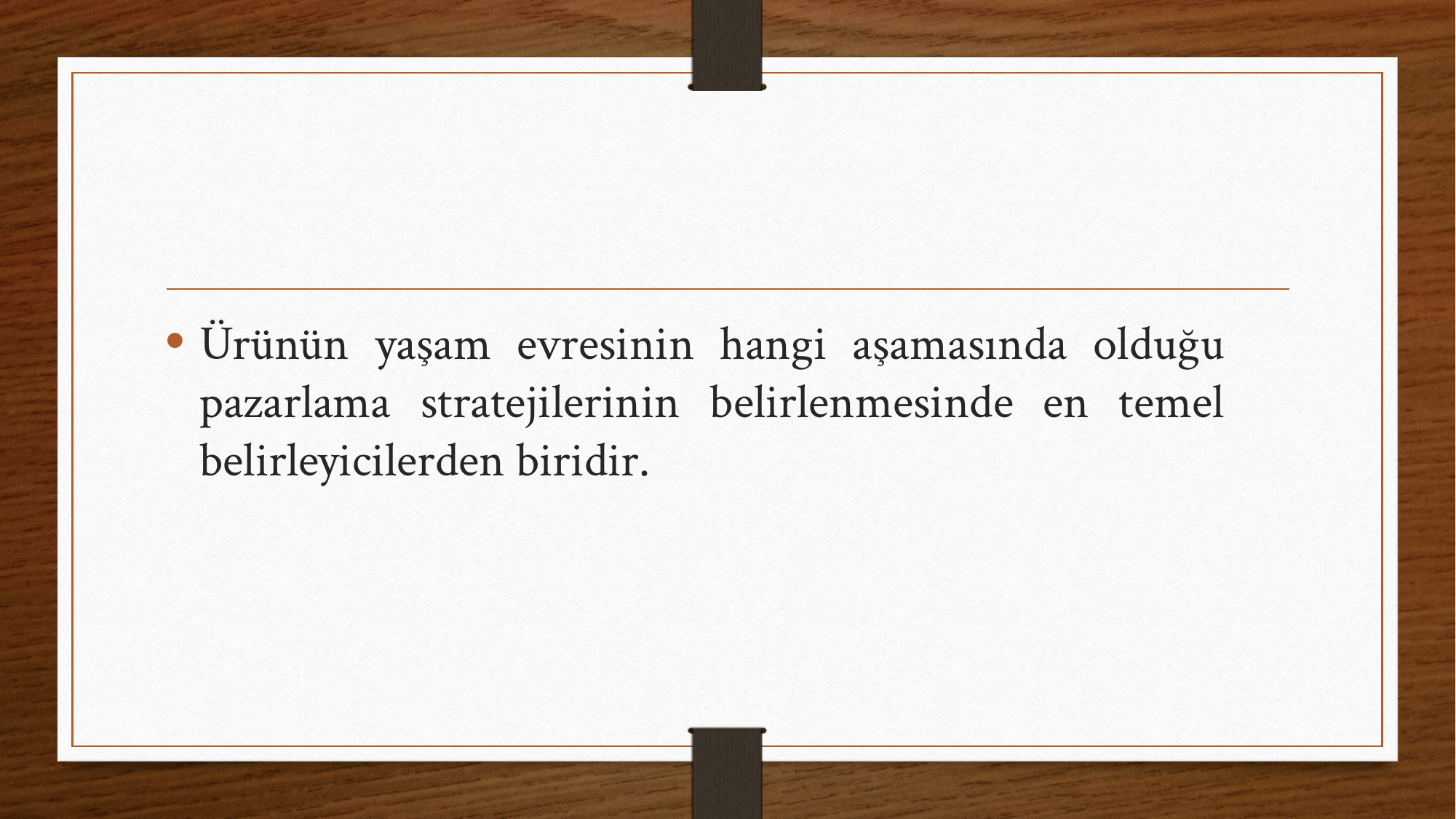

#
Ürünün yaşam evresinin hangi aşamasında olduğu pazarlama stratejilerinin belirlenmesinde en temel belirleyicilerden biridir.